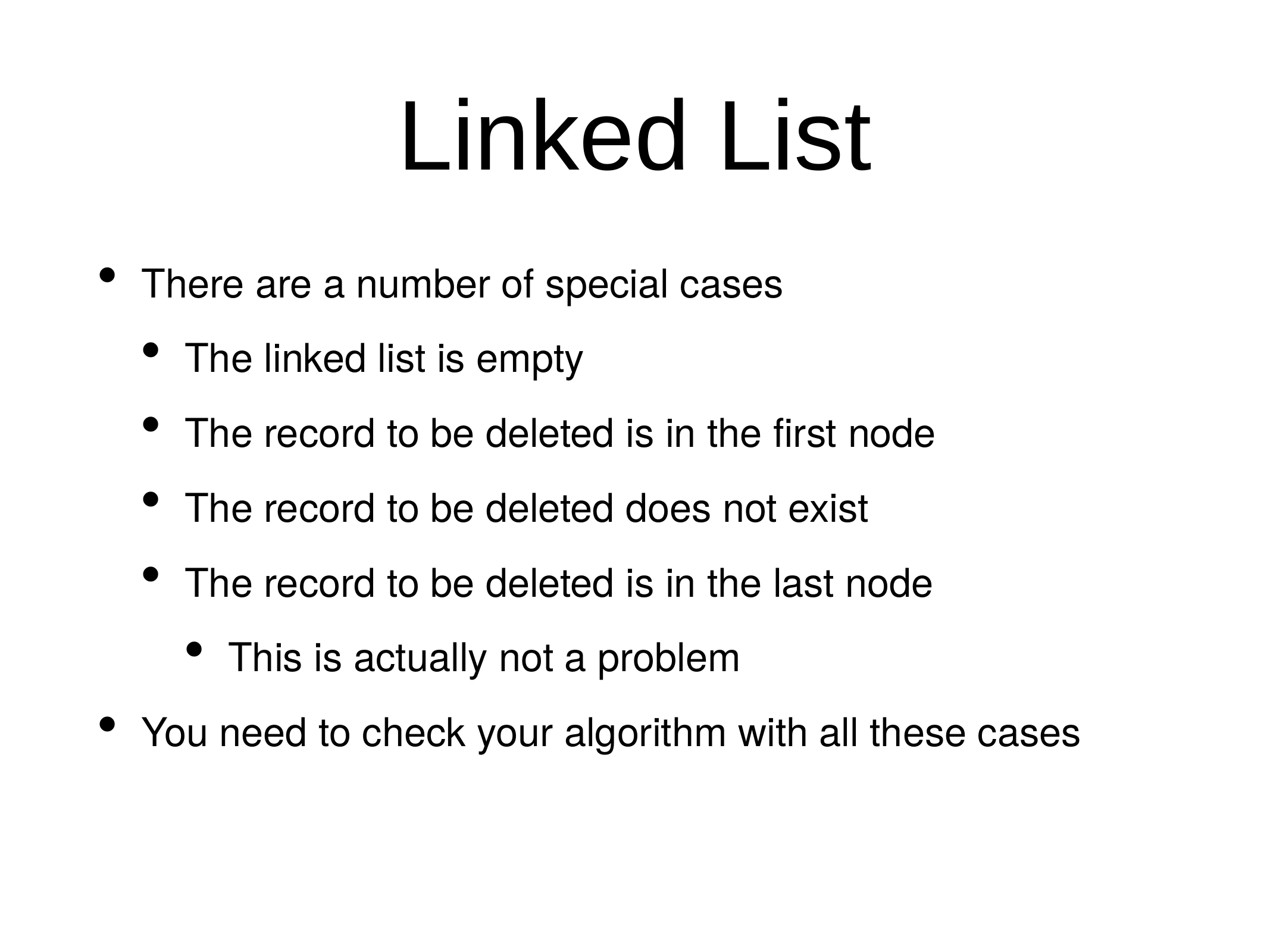

# Linked List
There are a number of special cases
The linked list is empty
The record to be deleted is in the first node
The record to be deleted does not exist
The record to be deleted is in the last node
This is actually not a problem
You need to check your algorithm with all these cases